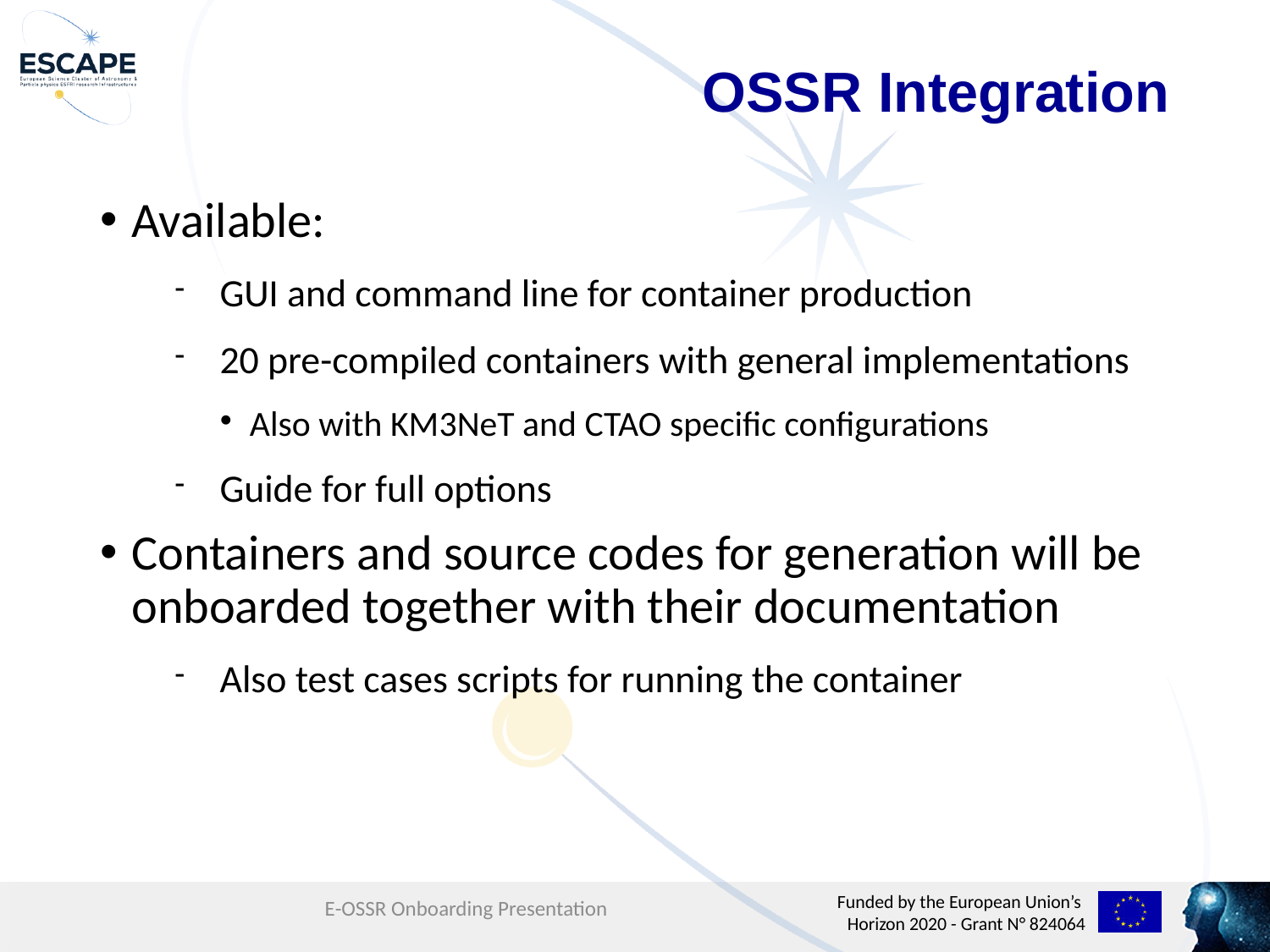

OSSR Integration
Available:
GUI and command line for container production
20 pre-compiled containers with general implementations
Also with KM3NeT and CTAO specific configurations
Guide for full options
Containers and source codes for generation will be onboarded together with their documentation
Also test cases scripts for running the container
E-OSSR Onboarding Presentation